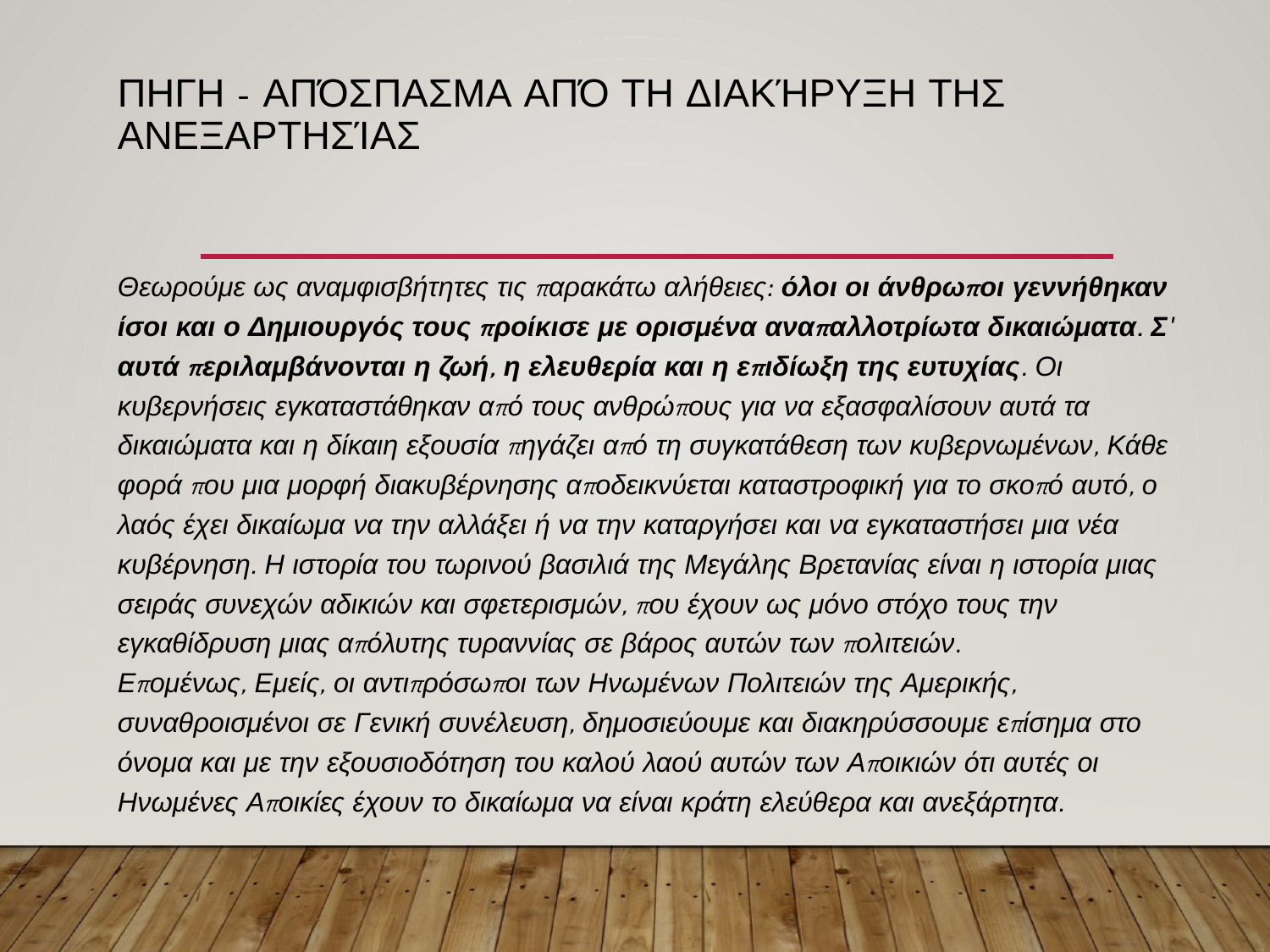

# Πηγη - Απόσπασμα από τη Διακήρυξη της Ανεξαρτησίας
Θεωρούμε ως αναμφισβήτητες τις παρακάτω αλήθειες: όλοι οι άνθρωποι γεννήθηκαν ίσοι και ο Δημιουργός τους προίκισε με ορισμένα αναπαλλοτρίωτα δικαιώματα. Σ' αυτά περιλαμβάνονται η ζωή, η ελευθερία και η επιδίωξη της ευτυχίας. Οι κυβερνήσεις εγκαταστάθηκαν από τους ανθρώπους για να εξασφαλίσουν αυτά τα δικαιώματα και η δίκαιη εξουσία πηγάζει από τη συγκατάθεση των κυβερνωμένων, Κάθε φορά που μια μορφή διακυβέρνησης αποδεικνύεται καταστροφική για το σκοπό αυτό, ο λαός έχει δικαίωμα να την αλλάξει ή να την καταργήσει και να εγκαταστήσει μια νέα κυβέρνηση. Η ιστορία του τωρινού βασιλιά της Μεγάλης Βρετανίας είναι η ιστορία μιας σειράς συνεχών αδικιών και σφετερισμών, που έχουν ως μόνο στόχο τους την εγκαθίδρυση μιας απόλυτης τυραννίας σε βάρος αυτών των πολιτειών.
Επομένως, Εμείς, οι αντιπρόσωποι των Ηνωμένων Πολιτειών της Αμερικής, συναθροισμένοι σε Γενική συνέλευση, δημοσιεύουμε και διακηρύσσουμε επίσημα στο όνομα και με την εξουσιοδότηση του καλού λαού αυτών των Αποικιών ότι αυτές οι Ηνωμένες Αποικίες έχουν το δικαίωμα να είναι κράτη ελεύθερα και ανεξάρτητα.